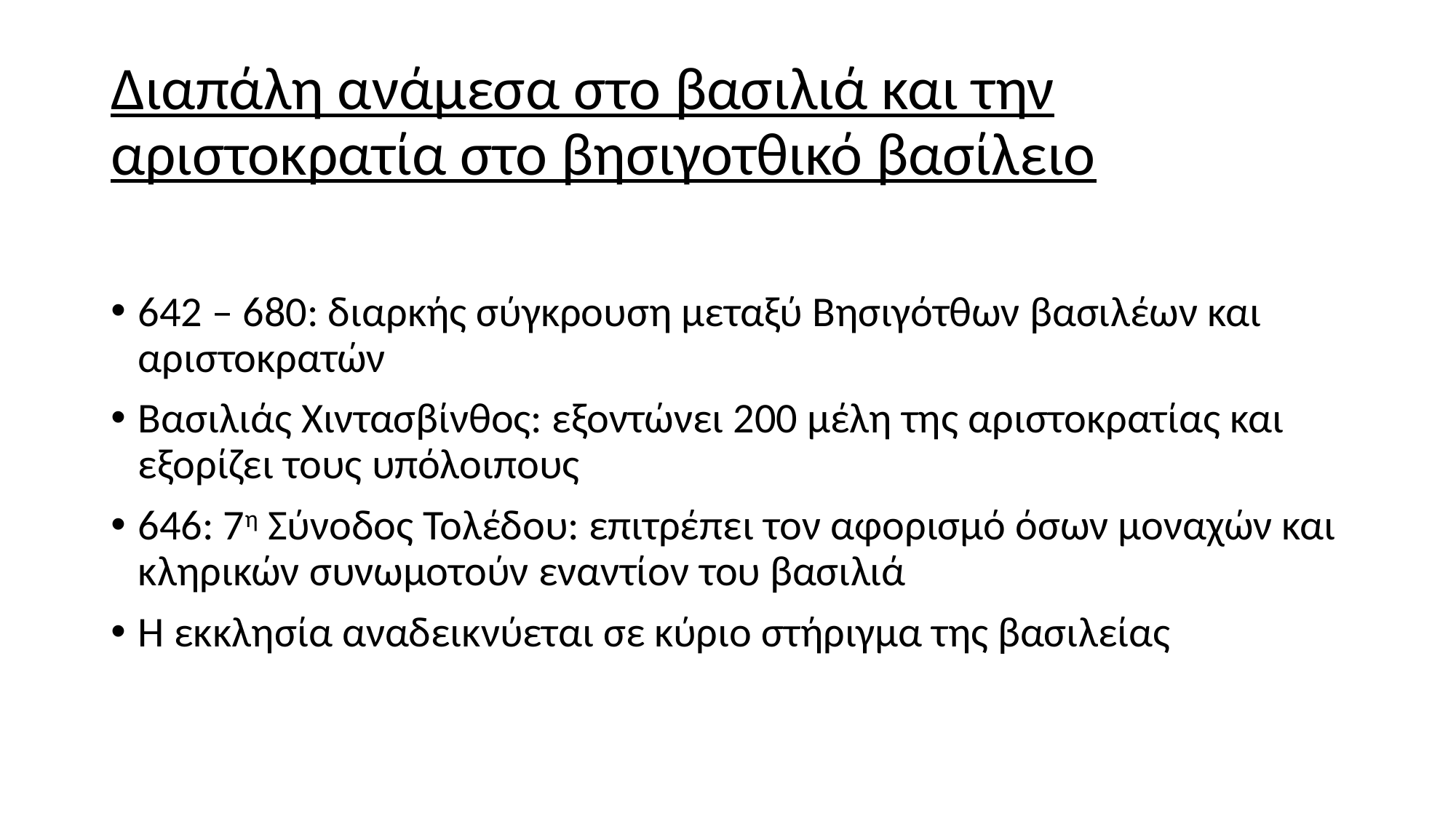

# Διαπάλη ανάμεσα στο βασιλιά και την αριστοκρατία στο βησιγοτθικό βασίλειο

642 – 680: διαρκής σύγκρουση μεταξύ Βησιγότθων βασιλέων και αριστοκρατών
Βασιλιάς Χιντασβίνθος: εξοντώνει 200 μέλη της αριστοκρατίας και εξορίζει τους υπόλοιπους
646: 7η Σύνοδος Τολέδου: επιτρέπει τον αφορισμό όσων μοναχών και κληρικών συνωμοτούν εναντίον του βασιλιά
Η εκκλησία αναδεικνύεται σε κύριο στήριγμα της βασιλείας